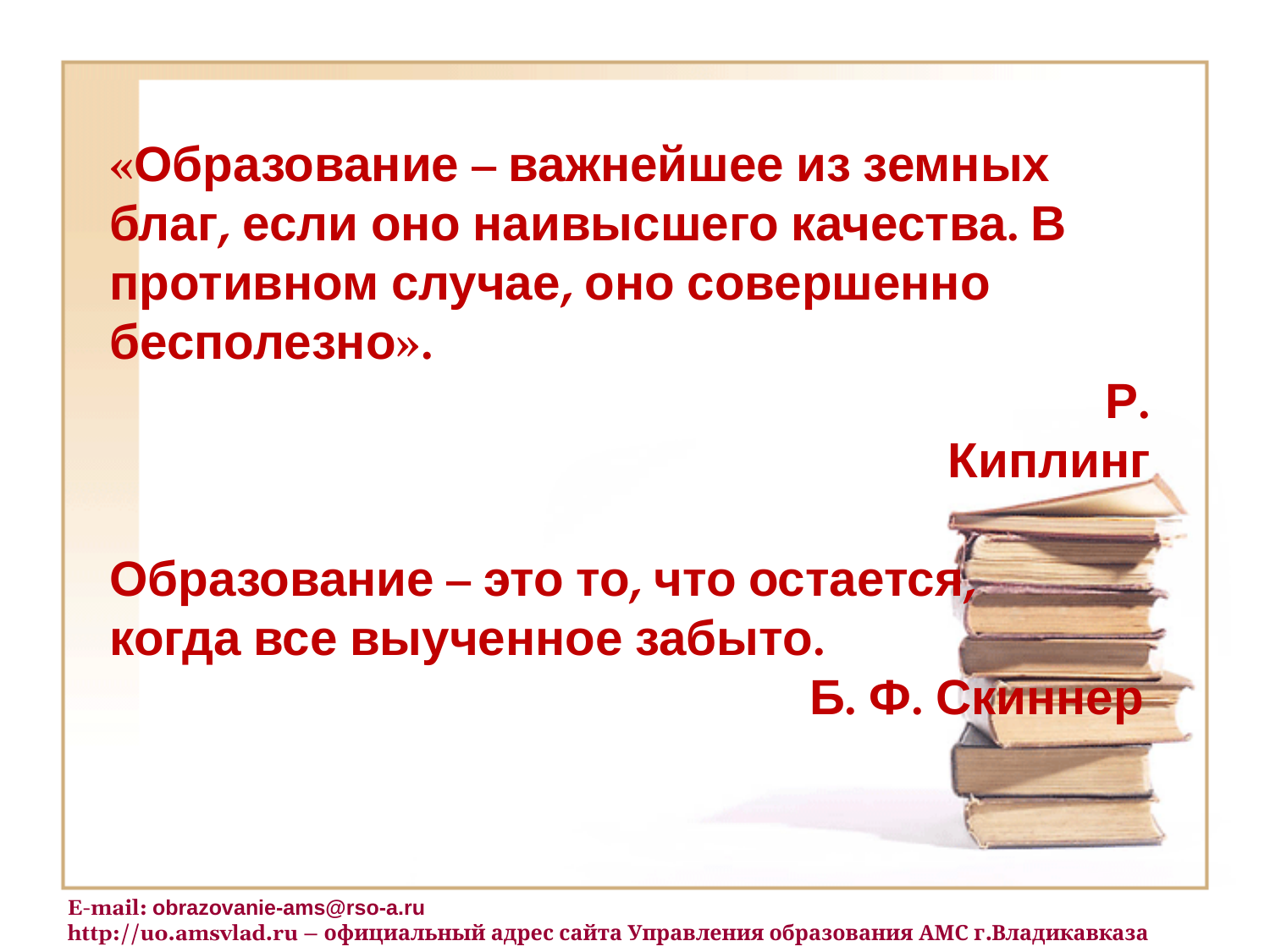

«Образование – важнейшее из земных благ, если оно наивысшего качества. В противном случае, оно совершенно бесполезно».
                                                                                 Р. Киплинг

Образование – это то, что остается,
когда все выученное забыто.
                                                                                       Б. Ф. Скиннер
E-mail: obrazovanie-ams@rso-a.ru
http://uo.amsvlad.ru – официальный адрес сайта Управления образования АМС г.Владикавказа